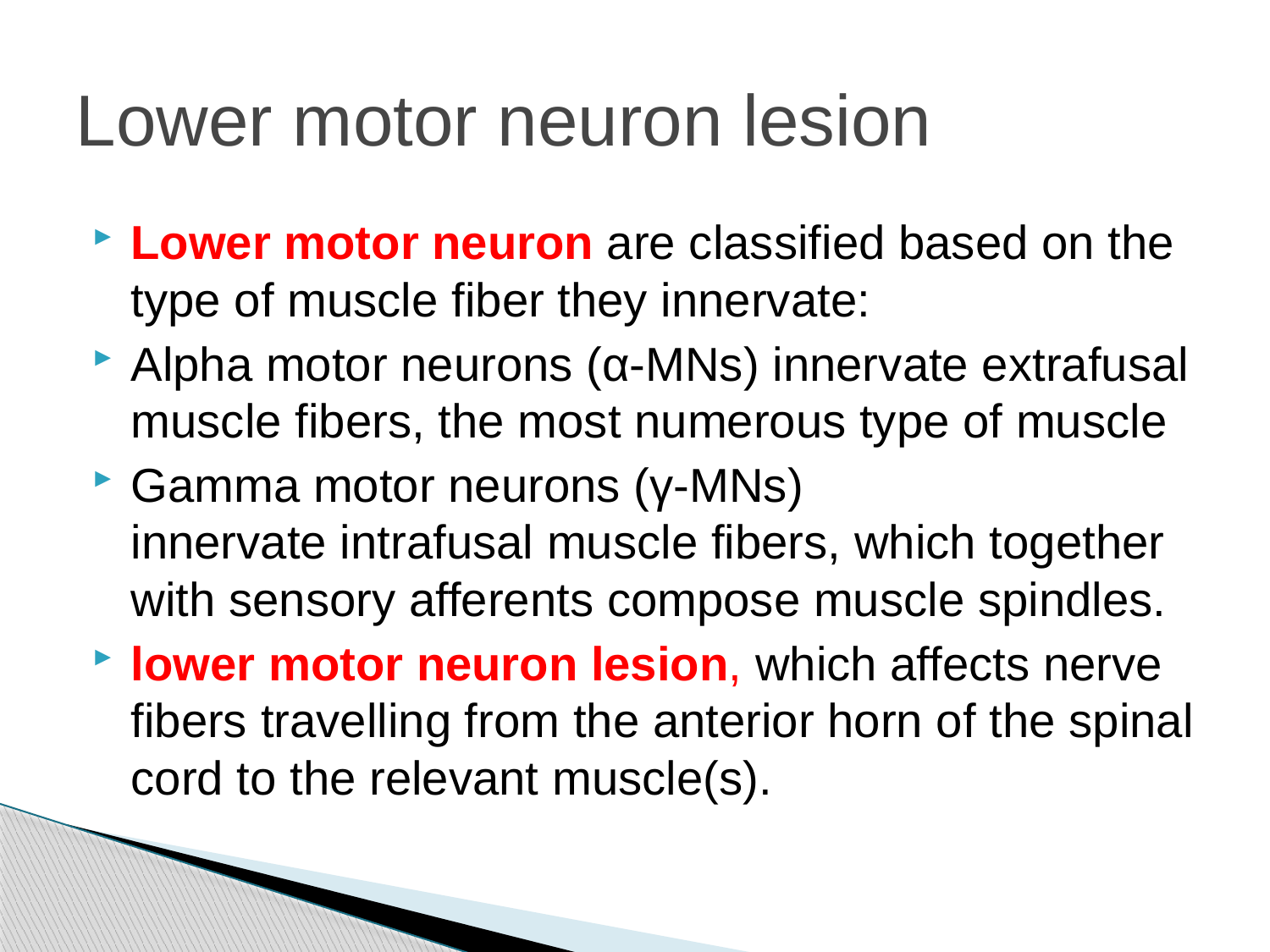

# Lower motor neuron lesion
Lower motor neuron are classified based on the type of muscle fiber they innervate:
Alpha motor neurons (α-MNs) innervate extrafusal muscle fibers, the most numerous type of muscle
Gamma motor neurons (γ-MNs) innervate intrafusal muscle fibers, which together with sensory afferents compose muscle spindles.
lower motor neuron lesion, which affects nerve fibers travelling from the anterior horn of the spinal cord to the relevant muscle(s).